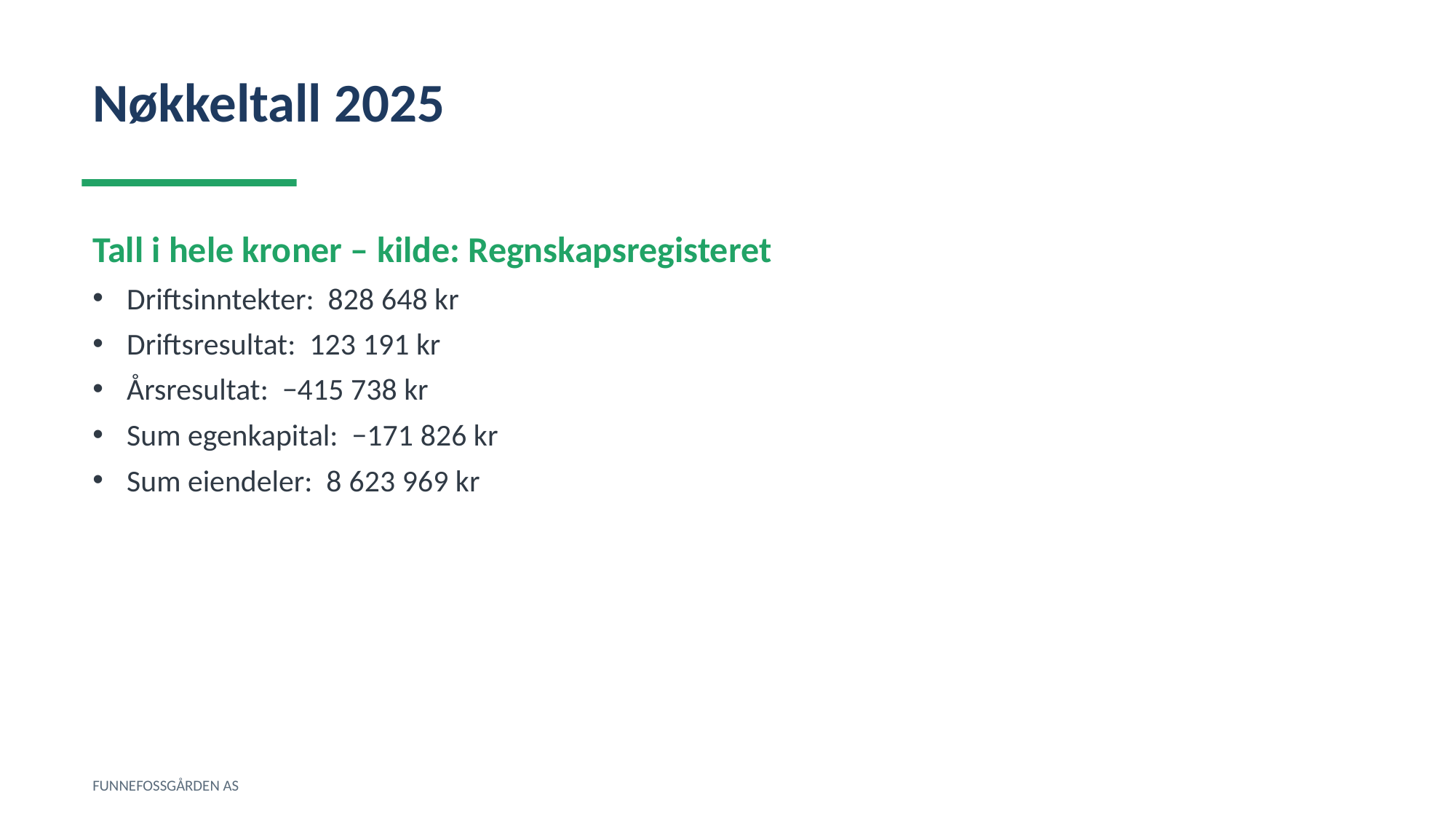

Nøkkeltall 2025

Tall i hele kroner – kilde: Regnskapsregisteret
Driftsinntekter:  828 648 kr
Driftsresultat:  123 191 kr
Årsresultat:  −415 738 kr
Sum egenkapital:  −171 826 kr
Sum eiendeler:  8 623 969 kr
FUNNEFOSSGÅRDEN AS